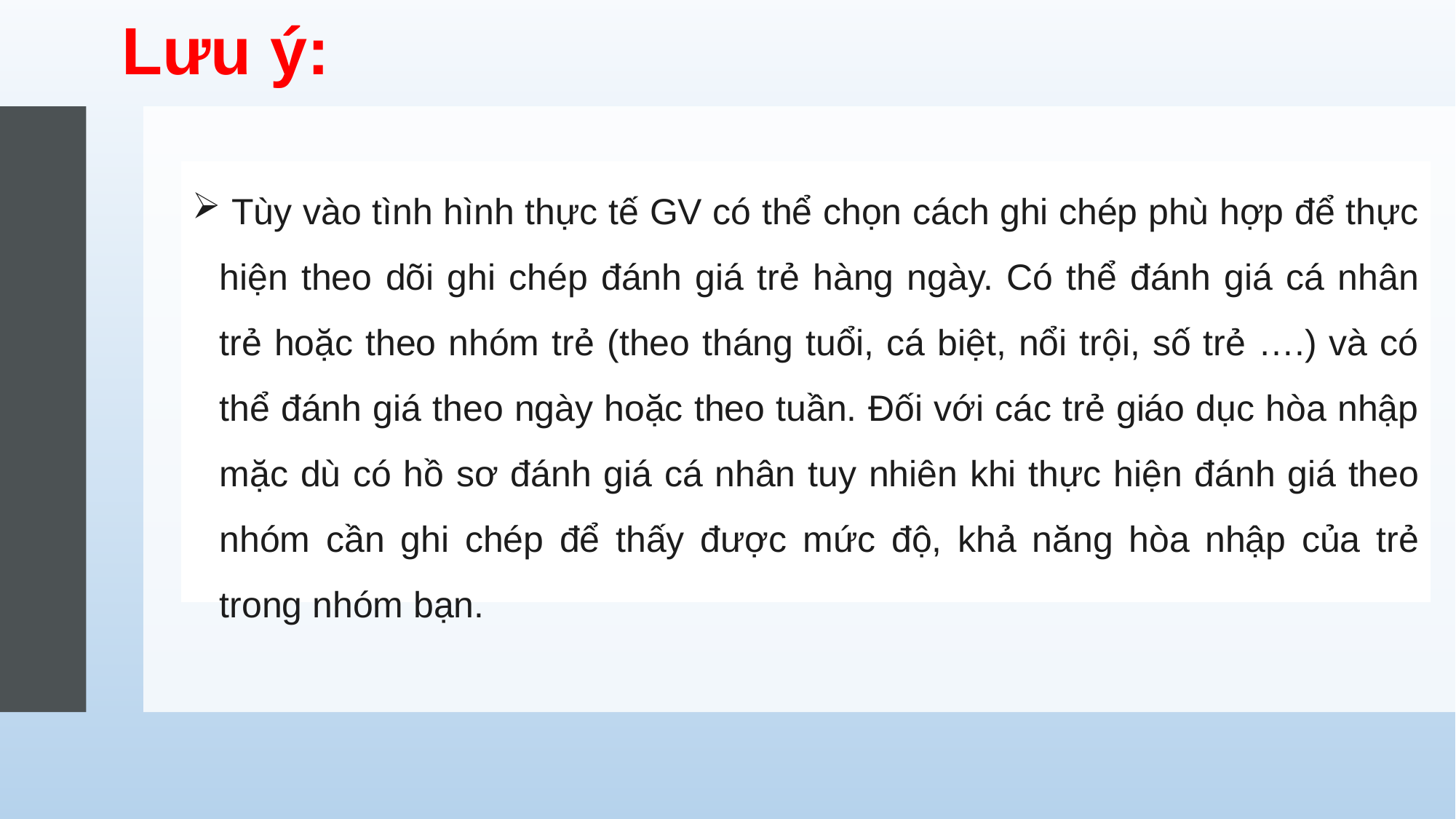

# Lưu ý:

 Tùy vào tình hình thực tế GV có thể chọn cách ghi chép phù hợp để thực hiện theo dõi ghi chép đánh giá trẻ hàng ngày. Có thể đánh giá cá nhân trẻ hoặc theo nhóm trẻ (theo tháng tuổi, cá biệt, nổi trội, số trẻ ….) và có thể đánh giá theo ngày hoặc theo tuần. Đối với các trẻ giáo dục hòa nhập mặc dù có hồ sơ đánh giá cá nhân tuy nhiên khi thực hiện đánh giá theo nhóm cần ghi chép để thấy được mức độ, khả năng hòa nhập của trẻ trong nhóm bạn.